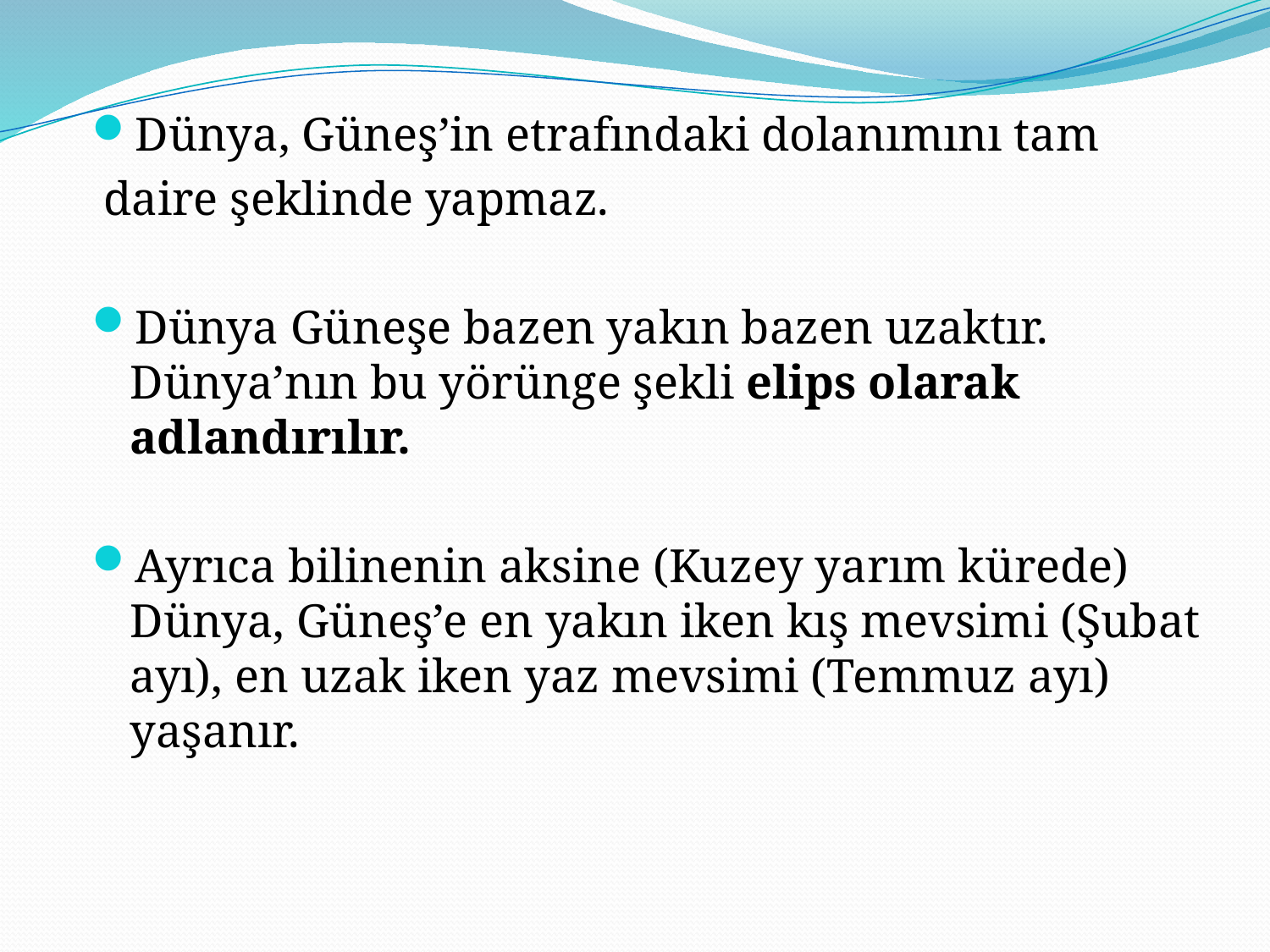

#
Dünya, Güneş’in etrafındaki dolanımını tam
 daire şeklinde yapmaz.

Dünya Güneşe bazen yakın bazen uzaktır. Dünya’nın bu yörünge şekli elips olarak adlandırılır.

Ayrıca bilinenin aksine (Kuzey yarım kürede) Dünya, Güneş’e en yakın iken kış mevsimi (Şubat ayı), en uzak iken yaz mevsimi (Temmuz ayı) yaşanır.